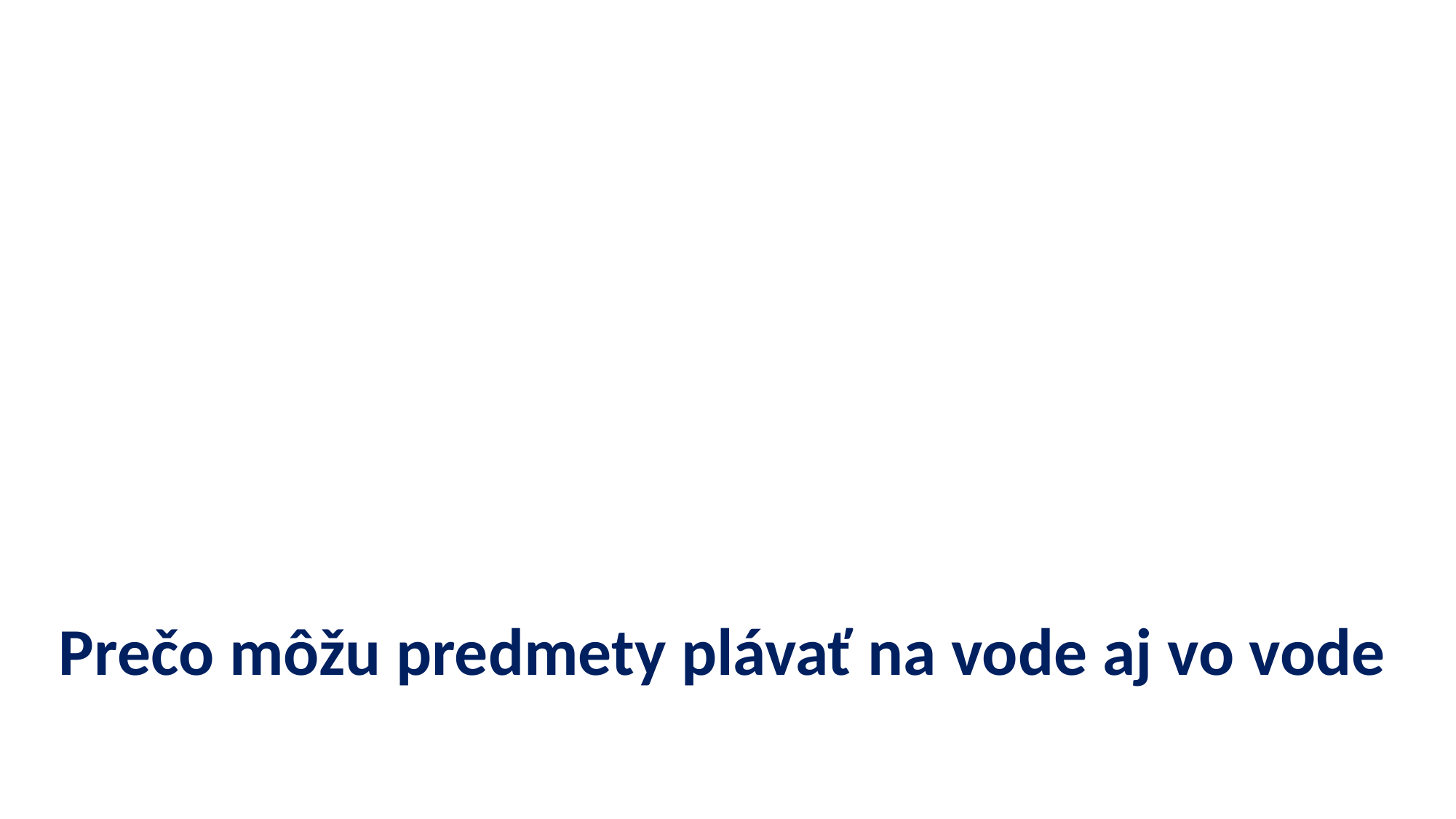

Prečo môžu predmety plávať na vode aj vo vode
z